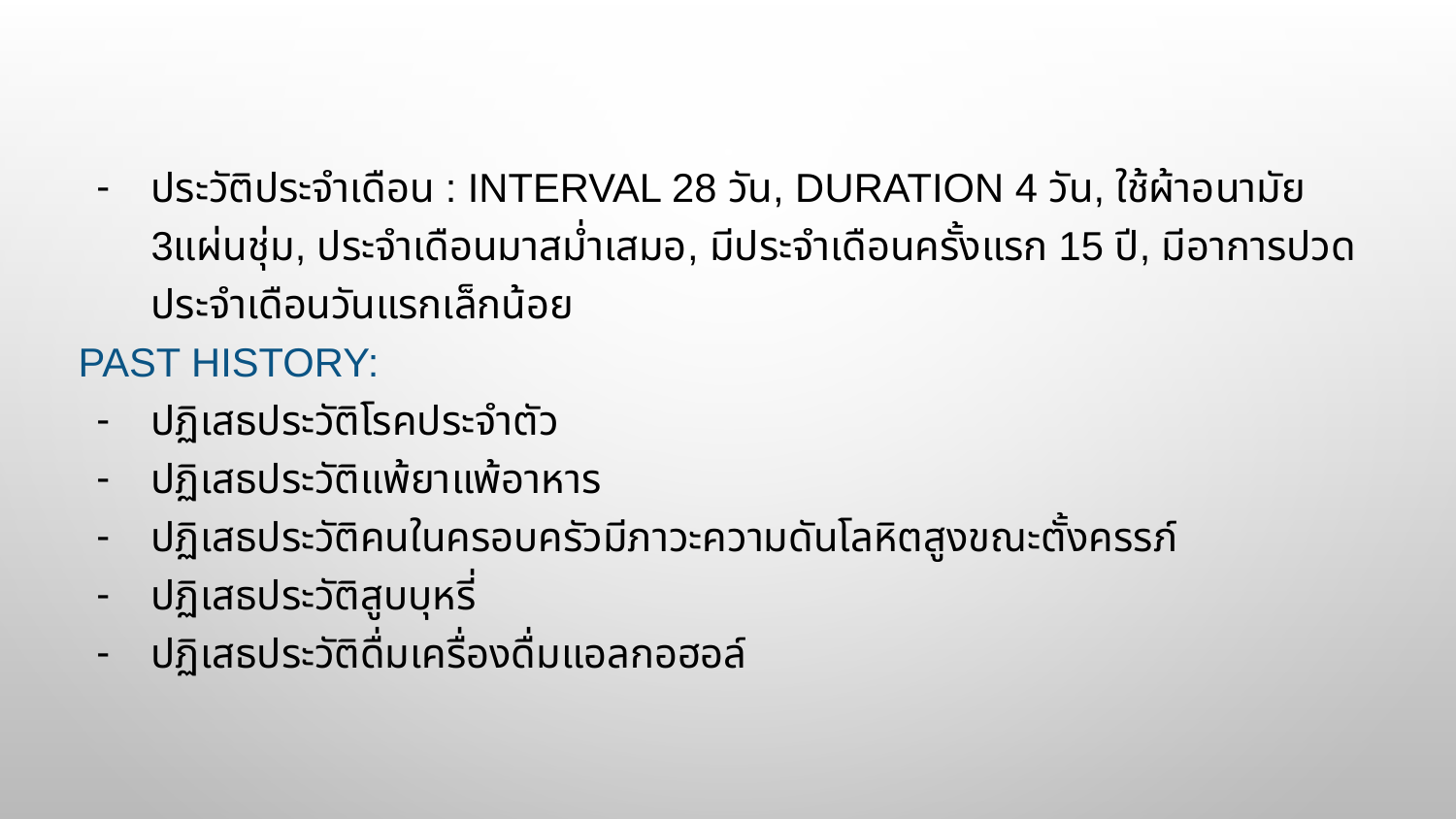

ประวัติประจำเดือน : interval 28 วัน, duration 4 วัน, ใช้ผ้าอนามัย 3แผ่นชุ่ม, ประจำเดือนมาสม่ำเสมอ, มีประจำเดือนครั้งแรก 15 ปี, มีอาการปวดประจำเดือนวันแรกเล็กน้อย
Past history:
ปฏิเสธประวัติโรคประจำตัว
ปฏิเสธประวัติแพ้ยาแพ้อาหาร
ปฏิเสธประวัติคนในครอบครัวมีภาวะความดันโลหิตสูงขณะตั้งครรภ์
ปฏิเสธประวัติสูบบุหรี่
ปฏิเสธประวัติดื่มเครื่องดื่มแอลกอฮอล์